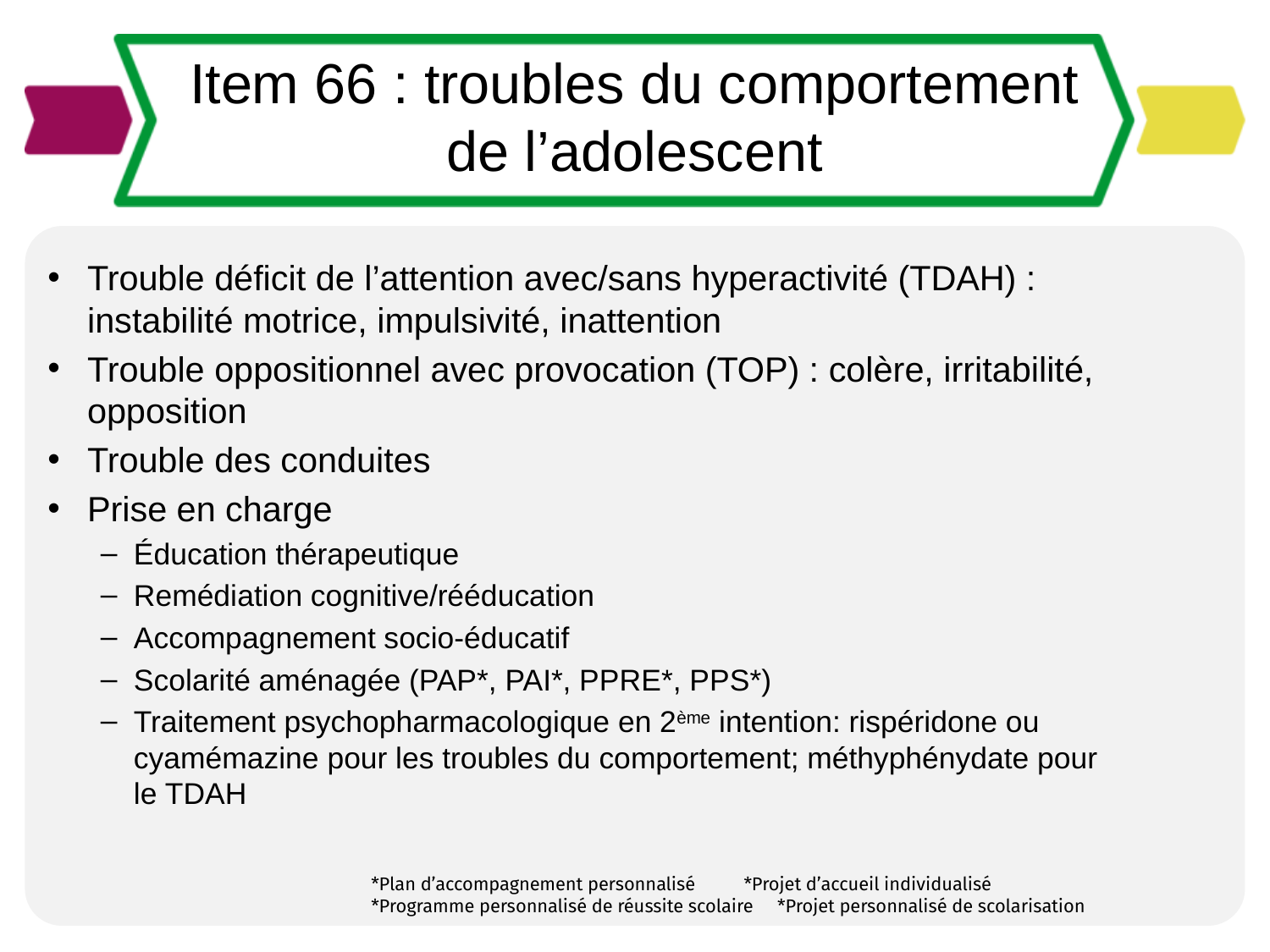

# Item 66 : troubles du comportement de l’adolescent
Trouble déficit de l’attention avec/sans hyperactivité (TDAH) : instabilité motrice, impulsivité, inattention
Trouble oppositionnel avec provocation (TOP) : colère, irritabilité, opposition
Trouble des conduites
Prise en charge
Éducation thérapeutique
Remédiation cognitive/rééducation
Accompagnement socio-éducatif
Scolarité aménagée (PAP*, PAI*, PPRE*, PPS*)
Traitement psychopharmacologique en 2ème intention: rispéridone ou cyamémazine pour les troubles du comportement; méthyphénydate pour le TDAH
*Plan d’accompagnement personnalisé          *Projet d’accueil individualisé      *Programme personnalisé de réussite scolaire     *Projet personnalisé de scolarisation